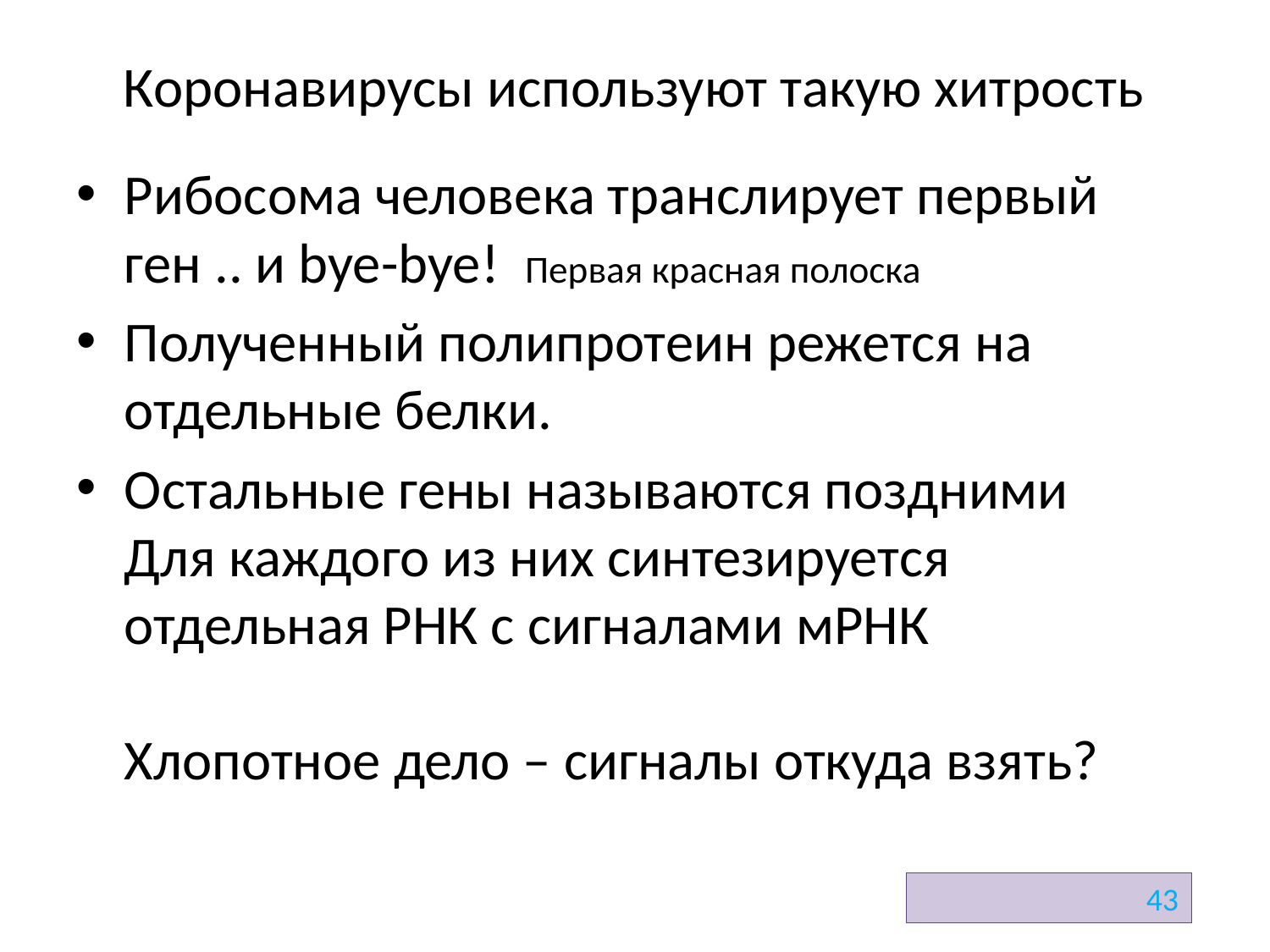

# Коронавирусы используют такую хитрость
Рибосома человека транслирует первый ген .. и bye-bye!  Первая красная полоска
Полученный полипротеин режется на отдельные белки.
Остальные гены называются поздними
Для каждого из них синтезируется отдельная РНК с сигналами мРНК
Хлопотное дело – сигналы откуда взять?
43